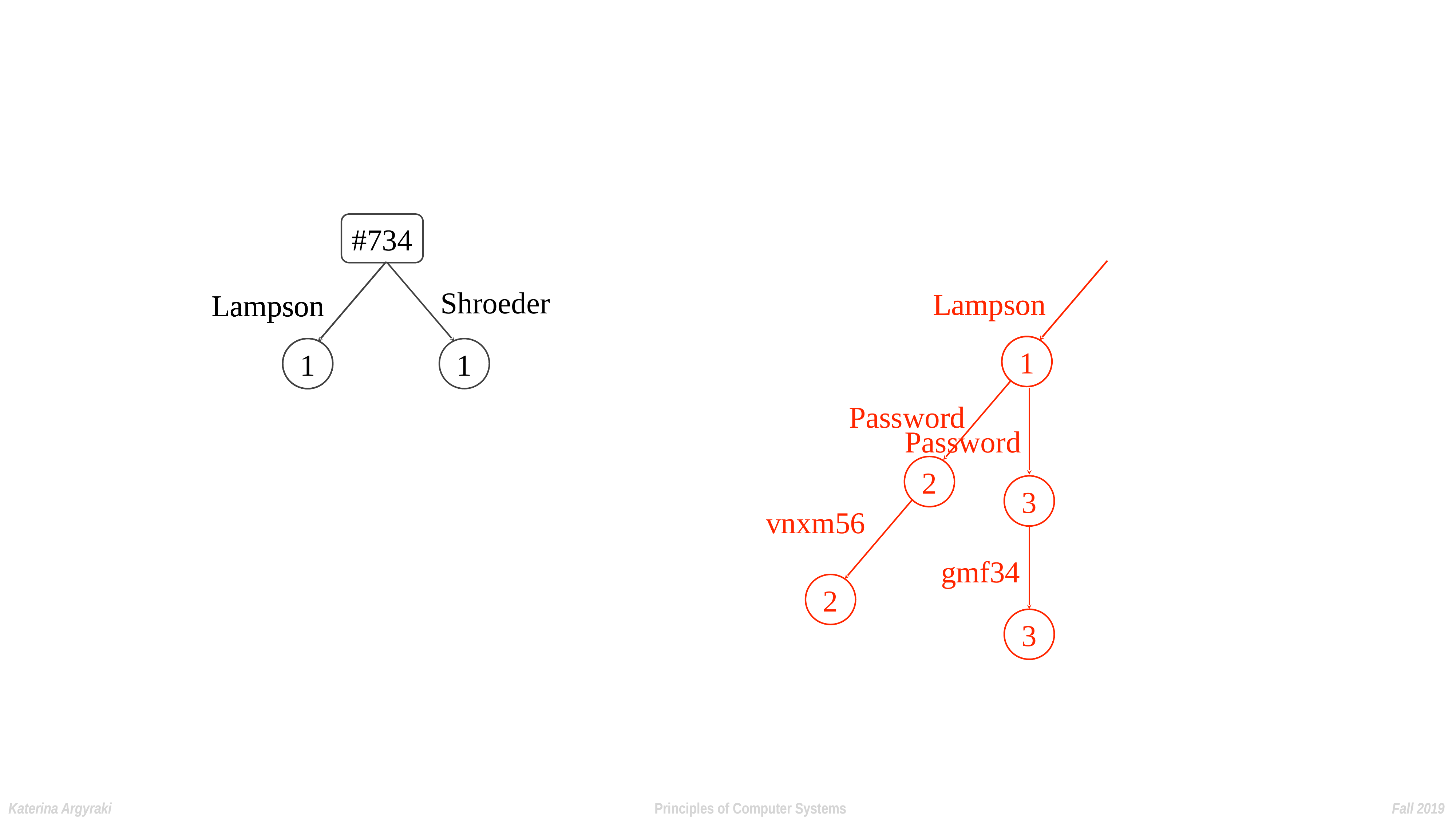

#734

Lampson
1

Lampson
1

Lampson
1

Lampson
1

Lampson
1
Shroeder
1

Password
2

vnxm56
2

Password
3

gmf34
3
Katerina Argyraki                                                                                                                                                             Principles of Computer Systems                                                                                                                                                              Fall 2019